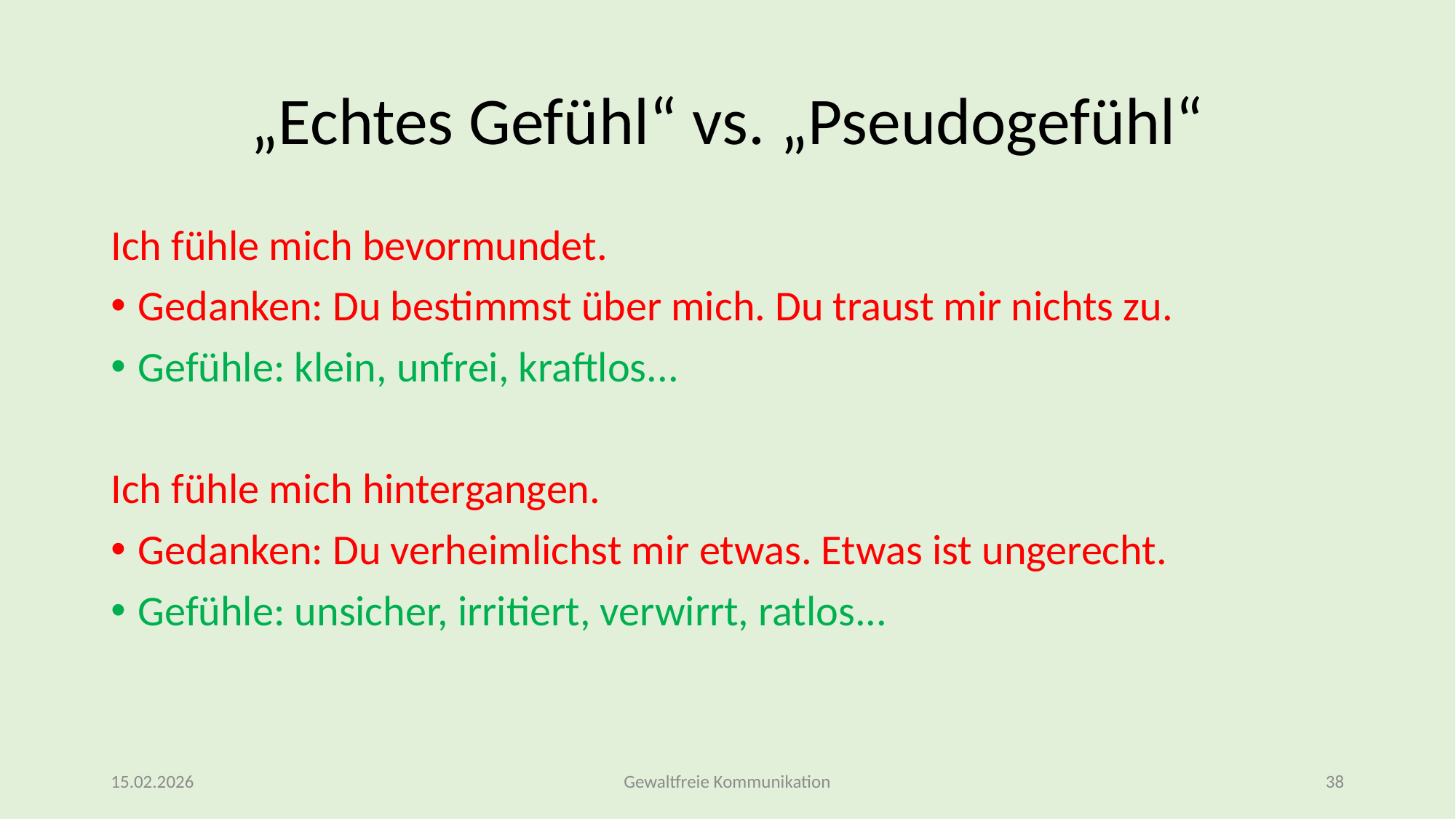

# „Echtes Gefühl“ vs. „Pseudogefühl“
Ich fühle mich bevormundet.
Gedanken: Du bestimmst über mich. Du traust mir nichts zu.
Gefühle: klein, unfrei, kraftlos...

Ich fühle mich hintergangen.
Gedanken: Du verheimlichst mir etwas. Etwas ist ungerecht.
Gefühle: unsicher, irritiert, verwirrt, ratlos...

15.02.2026
Gewaltfreie Kommunikation
38